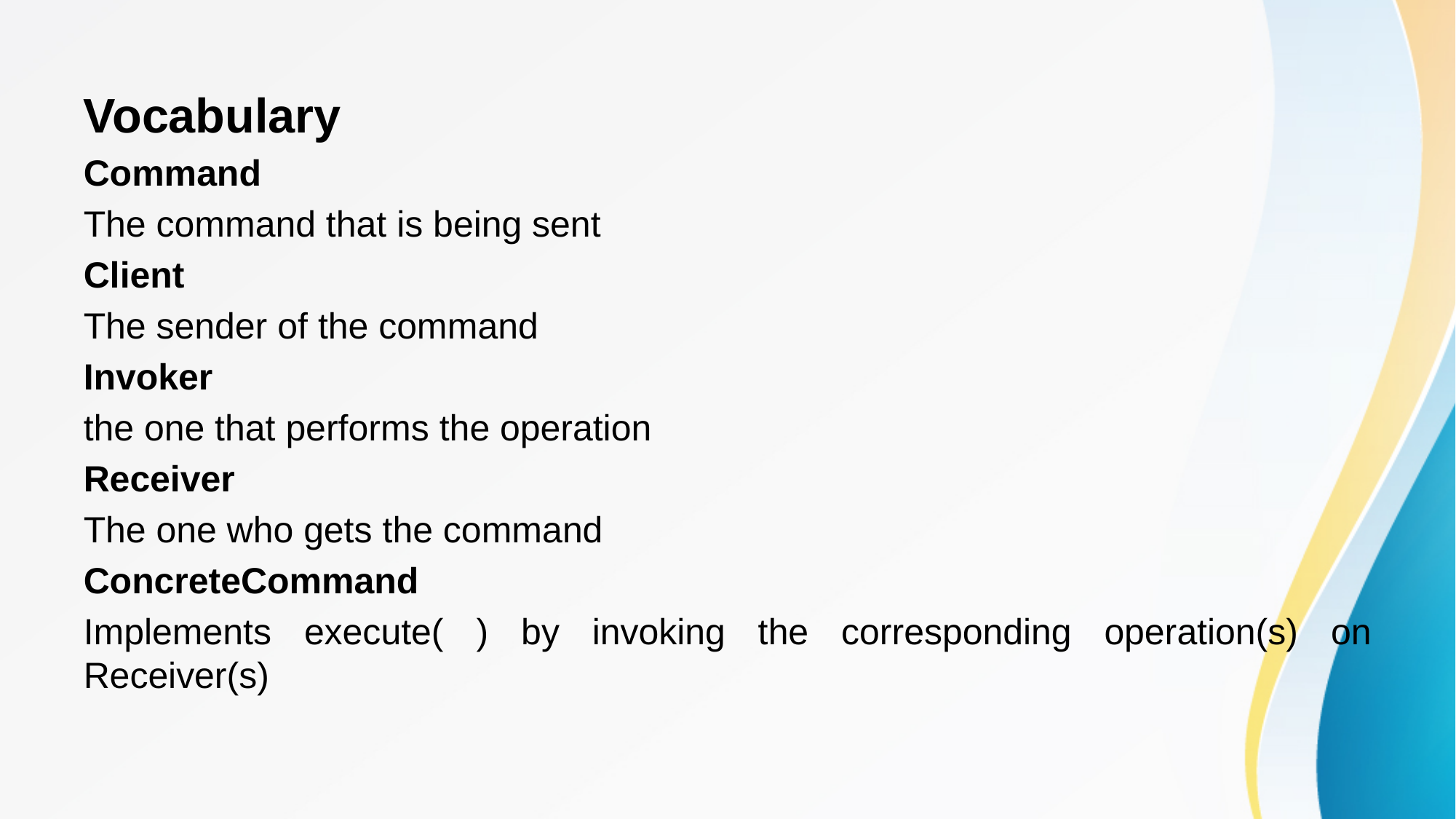

Vocabulary
Command
The command that is being sent
Client
The sender of the command
Invoker
the one that performs the operation
Receiver
The one who gets the command
ConcreteCommand
Implements execute( ) by invoking the corresponding operation(s) on Receiver(s)